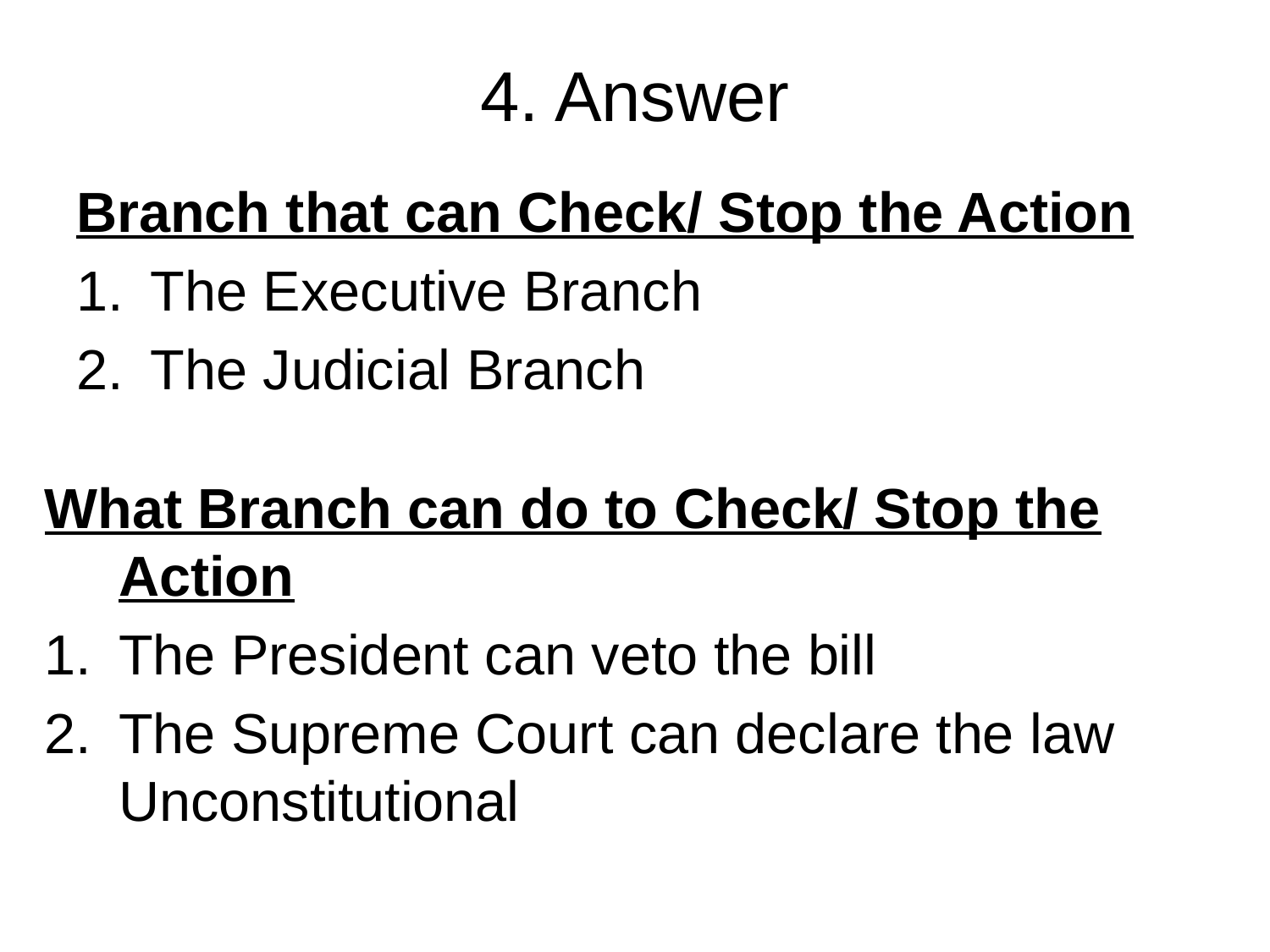

# 4. Answer
Branch that can Check/ Stop the Action
The Executive Branch
The Judicial Branch

What Branch can do to Check/ Stop the Action
The President can veto the bill
The Supreme Court can declare the law Unconstitutional